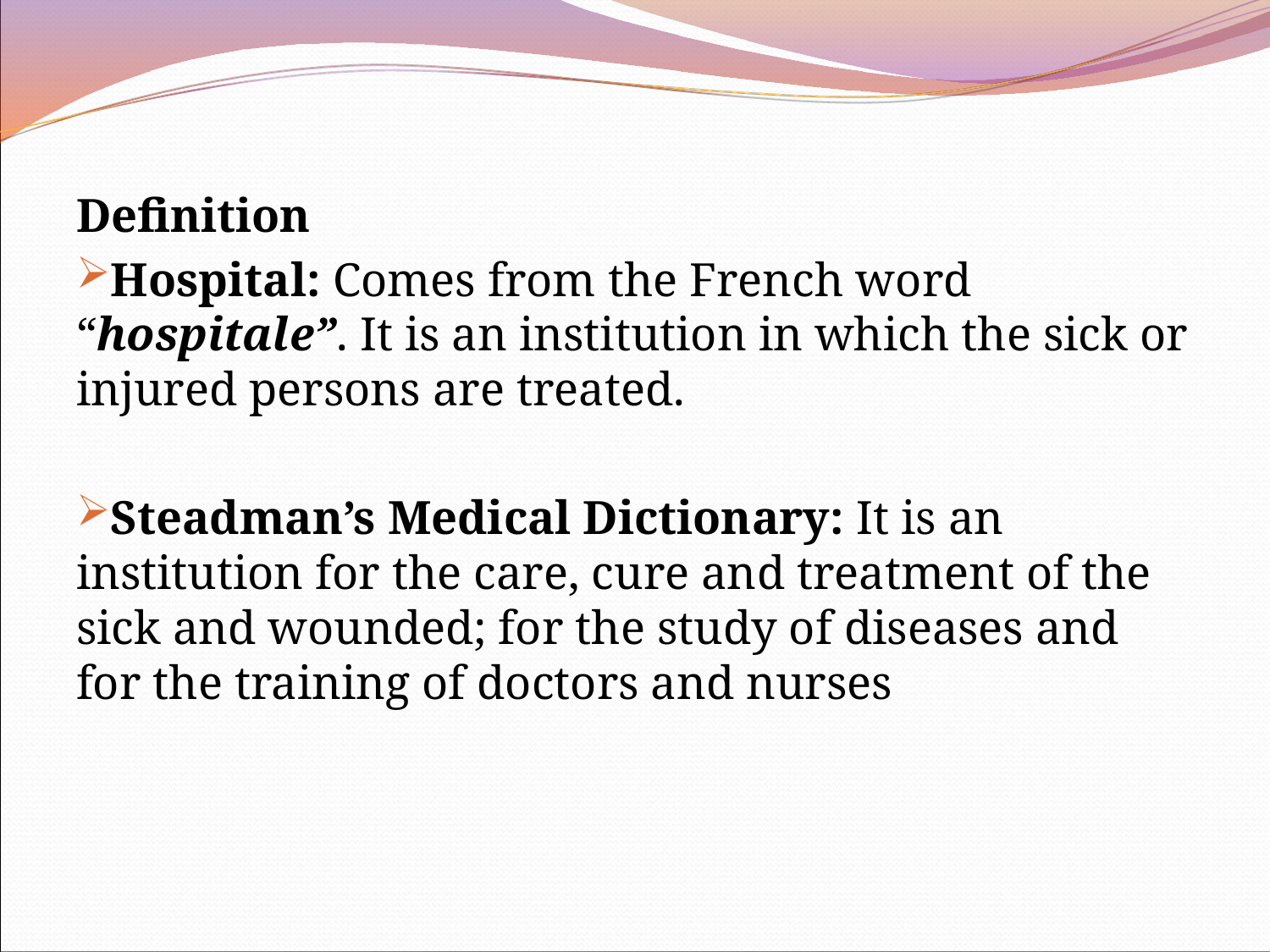

Definition
Hospital: Comes from the French word “hospitale”. It is an institution in which the sick or injured persons are treated.

Steadman’s Medical Dictionary: It is an institution for the care, cure and treatment of the sick and wounded; for the study of diseases and for the training of doctors and nurses